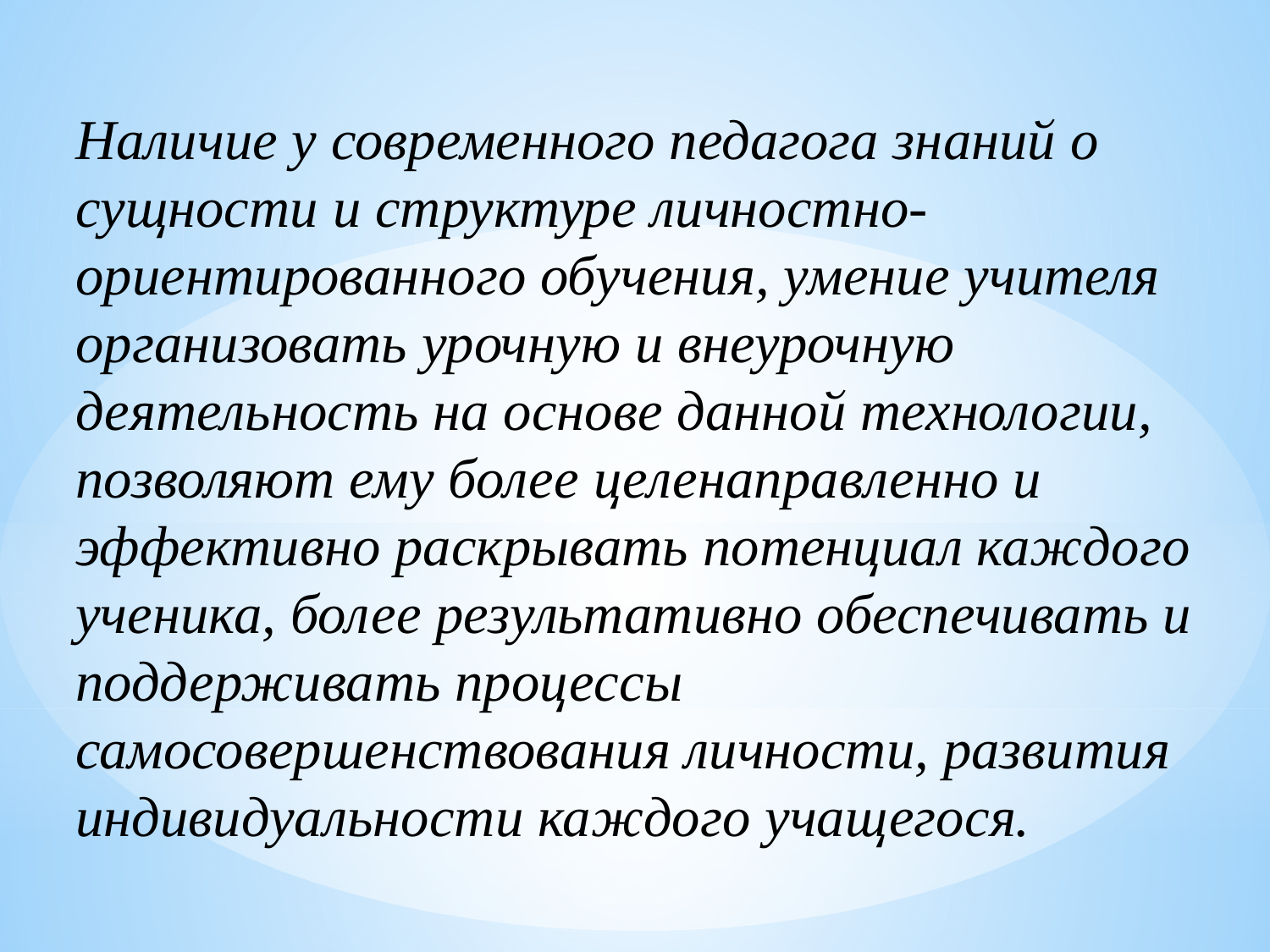

Наличие у современного педагога знаний о сущности и структуре личностно-ориентированного обучения, умение учителя организовать урочную и внеурочную деятельность на основе данной технологии, позволяют ему более целенаправленно и эффективно раскрывать потенциал каждого ученика, более результативно обеспечивать и поддерживать процессы самосовершенствования личности, развития индивидуальности каждого учащегося.